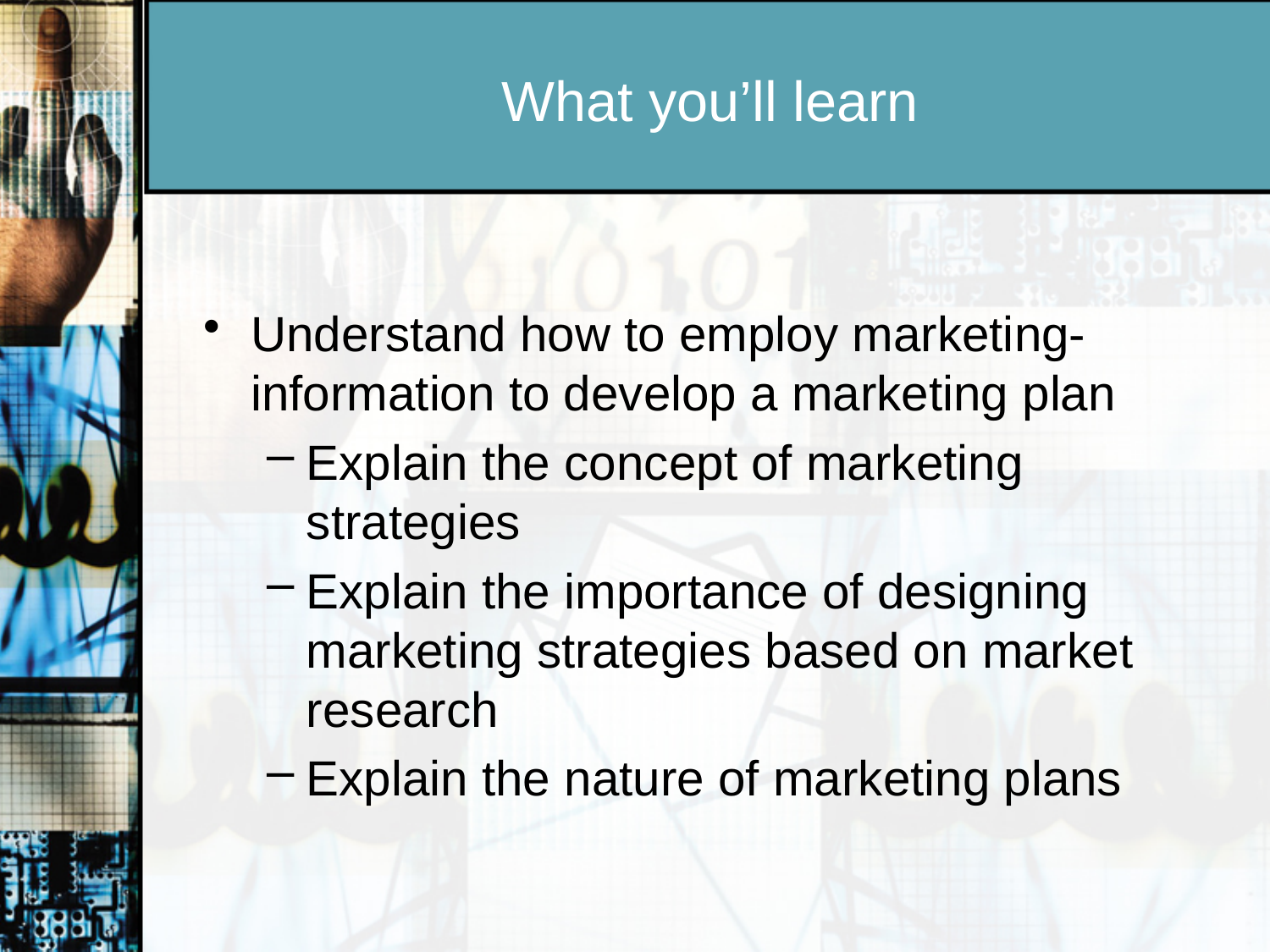

# What you’ll learn
Understand how to employ marketing-information to develop a marketing plan
Explain the concept of marketing strategies
Explain the importance of designing marketing strategies based on market research
Explain the nature of marketing plans